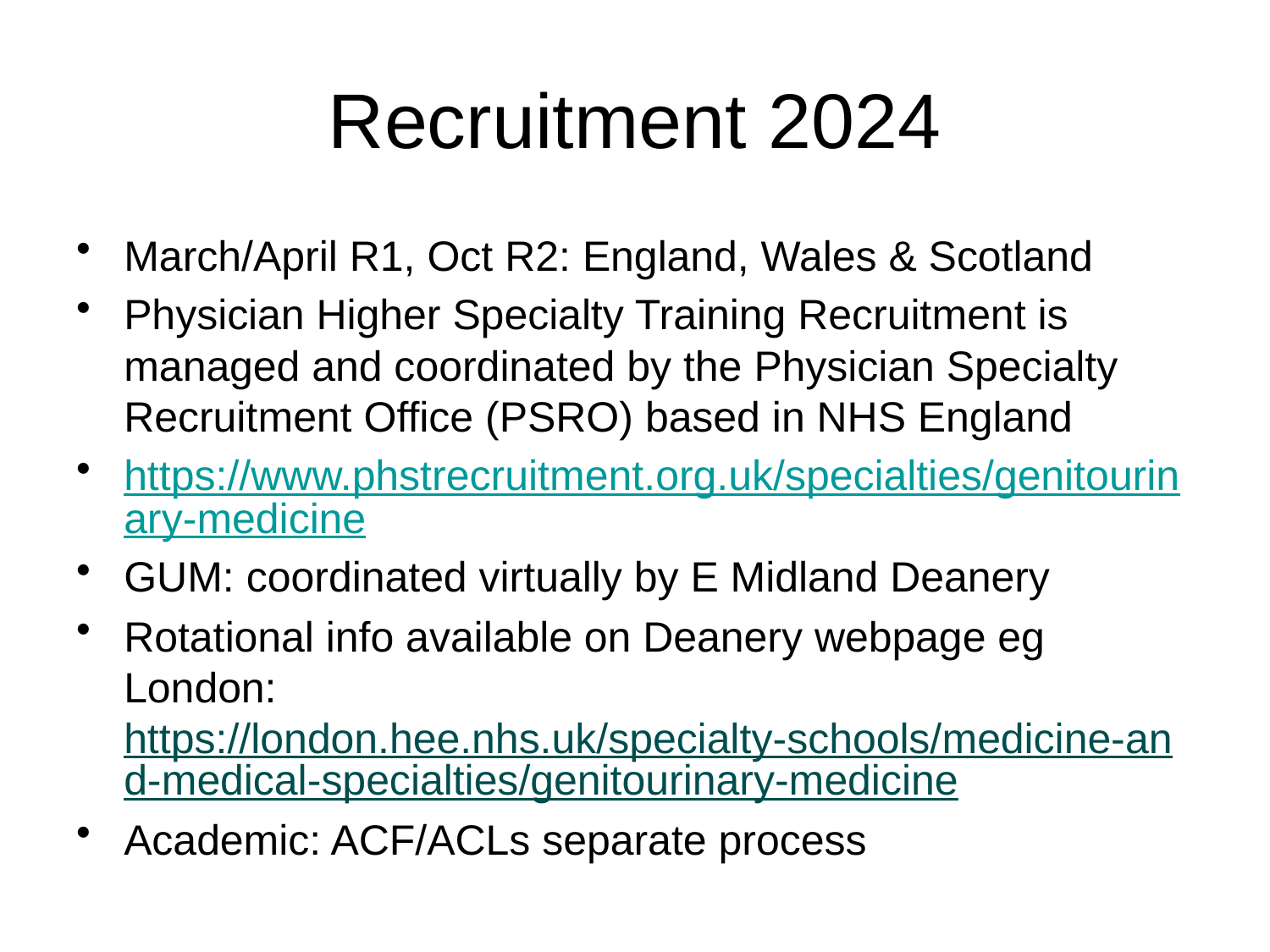

# Recruitment 2024
March/April R1, Oct R2: England, Wales & Scotland
Physician Higher Specialty Training Recruitment is managed and coordinated by the Physician Specialty Recruitment Office (PSRO) based in NHS England
https://www.phstrecruitment.org.uk/specialties/genitourinary-medicine
GUM: coordinated virtually by E Midland Deanery
Rotational info available on Deanery webpage eg London: https://london.hee.nhs.uk/specialty-schools/medicine-and-medical-specialties/genitourinary-medicine
Academic: ACF/ACLs separate process